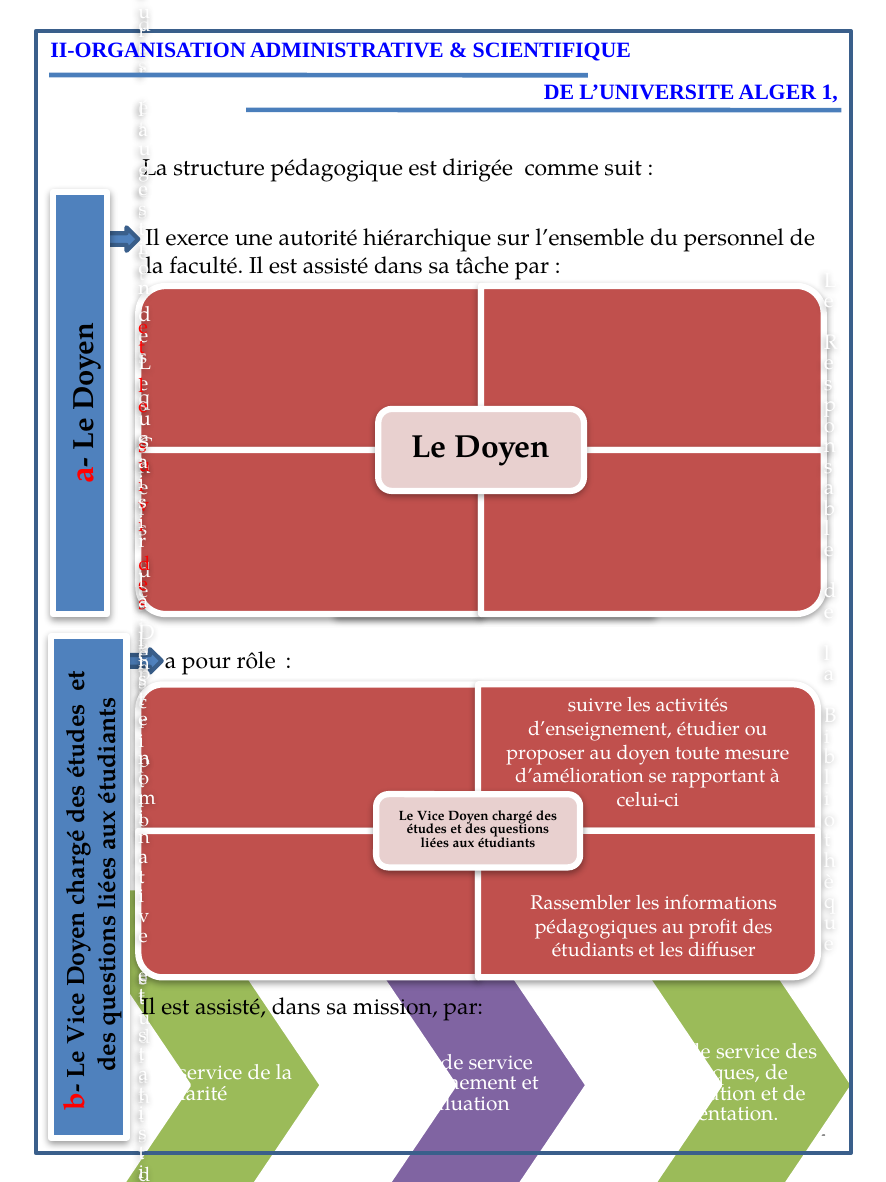

II-ORGANISATION ADMINISTRATIVE & SCIENTIFIQUE

DE L’UNIVERSITE ALGER 1,
La structure pédagogique est dirigée  comme suit :
                 Il exerce une autorité hiérarchique sur l’ensemble du personnel de
                 la faculté. Il est assisté dans sa tâche par :

Le Doyen
Le Vice Doyen chargé des études et des questions liées aux étudiants
a- Le Doyen
Le Secrétaire Général
b- Le Vice Doyen chargé des études  et
 des questions liées aux étudiants

a pour rôle :

Le Vice Doyen chargé des études et des questions liées aux étudiants
suivre les activités d’enseignement, étudier ou proposer au doyen toute mesure d’amélioration se rapportant à celui-ci
Rassembler les informations pédagogiques au profit des étudiants et les diffuser
le chef de service des statistiques, de l’information et de l’orientation.
Il est assisté, dans sa mission, par:
12